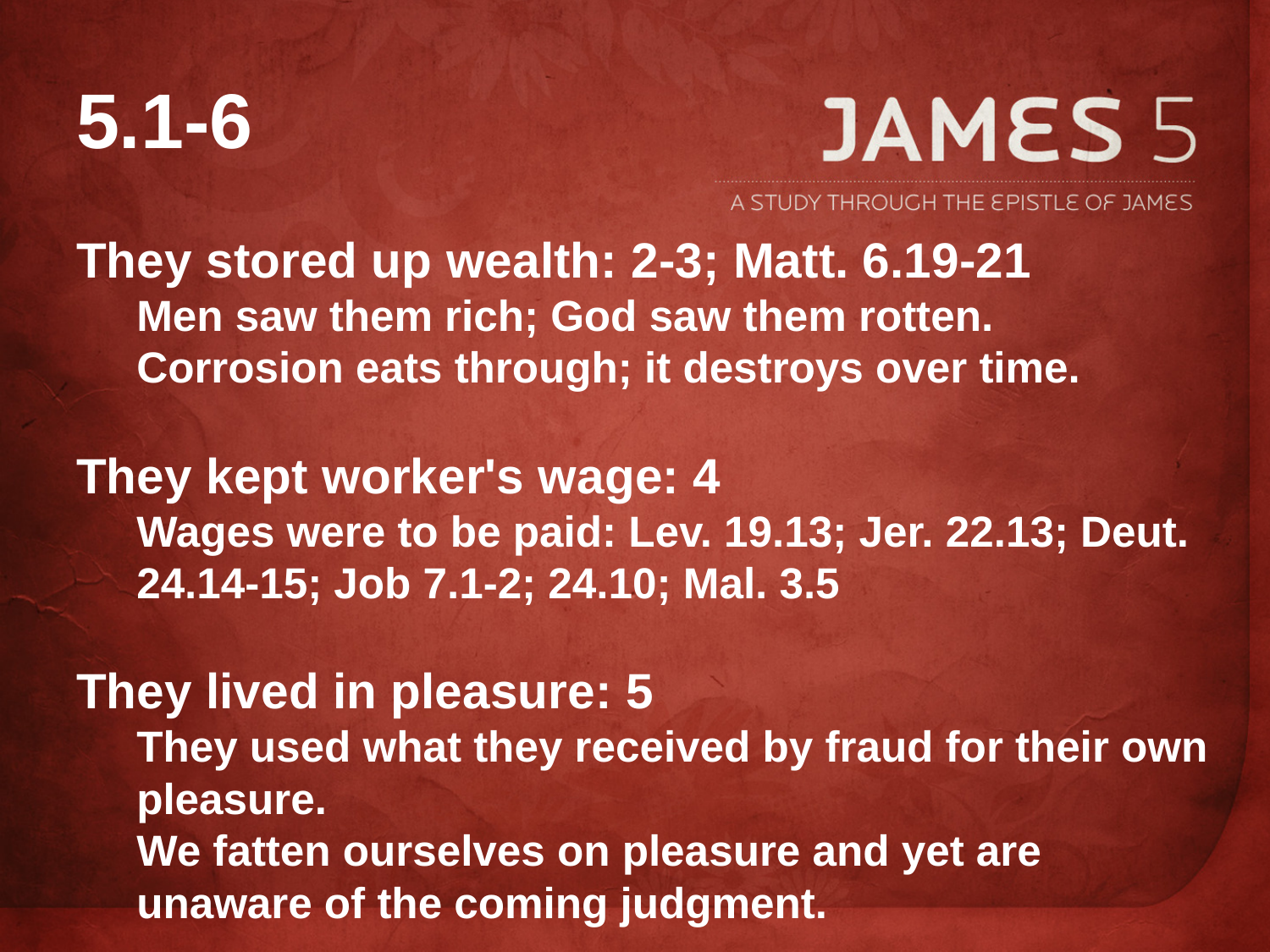

# 5.1-6
They stored up wealth: 2-3; Matt. 6.19-21
Men saw them rich; God saw them rotten.
Corrosion eats through; it destroys over time.

They kept worker's wage: 4
Wages were to be paid: Lev. 19.13; Jer. 22.13; Deut. 24.14-15; Job 7.1-2; 24.10; Mal. 3.5

They lived in pleasure: 5
They used what they received by fraud for their own pleasure.
We fatten ourselves on pleasure and yet are unaware of the coming judgment.